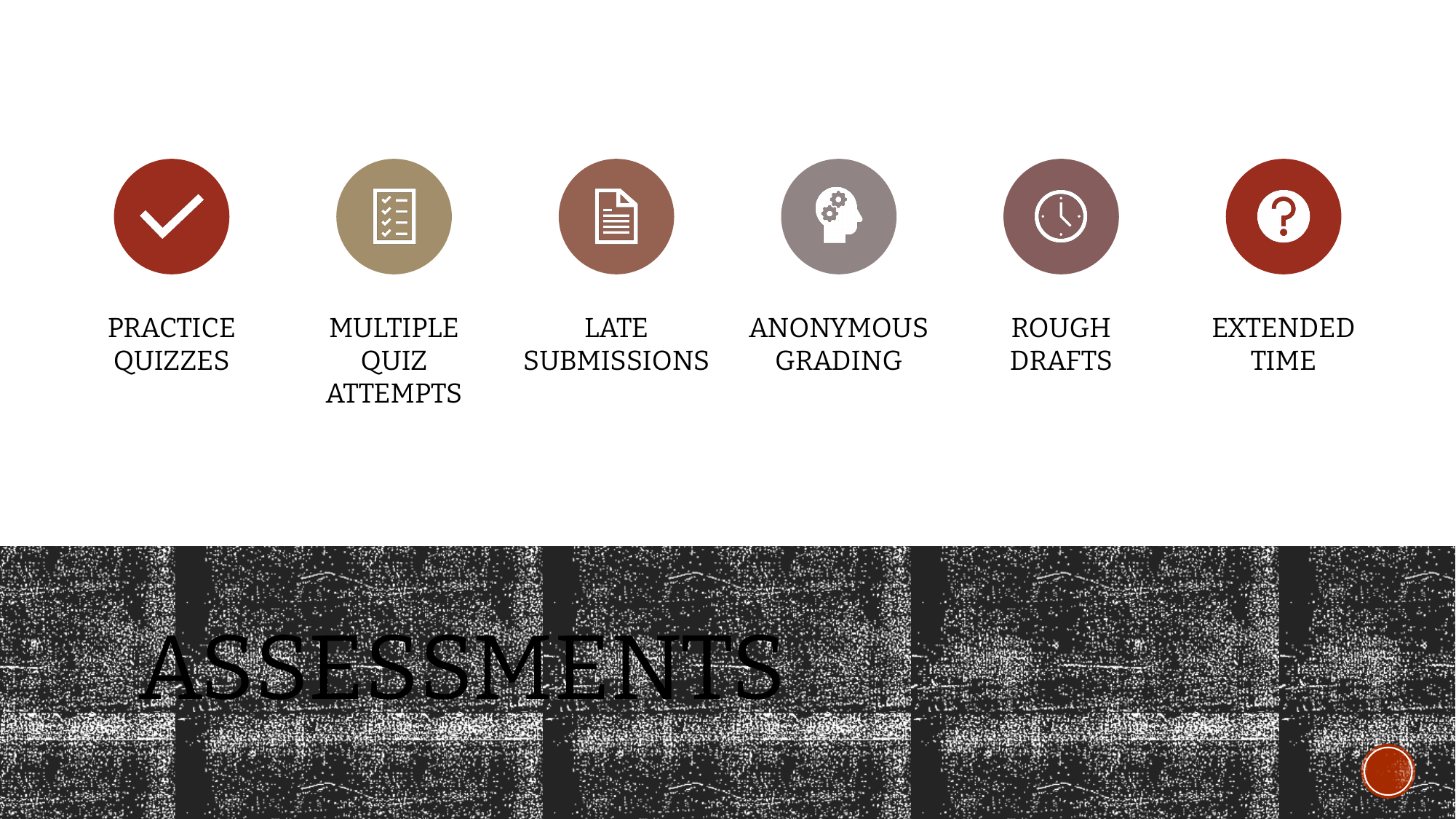

Practice Quizzes
Multiple Quiz Attempts
Late Submissions
Anonymous Grading
Rough Drafts
Extended Time

# Assessments